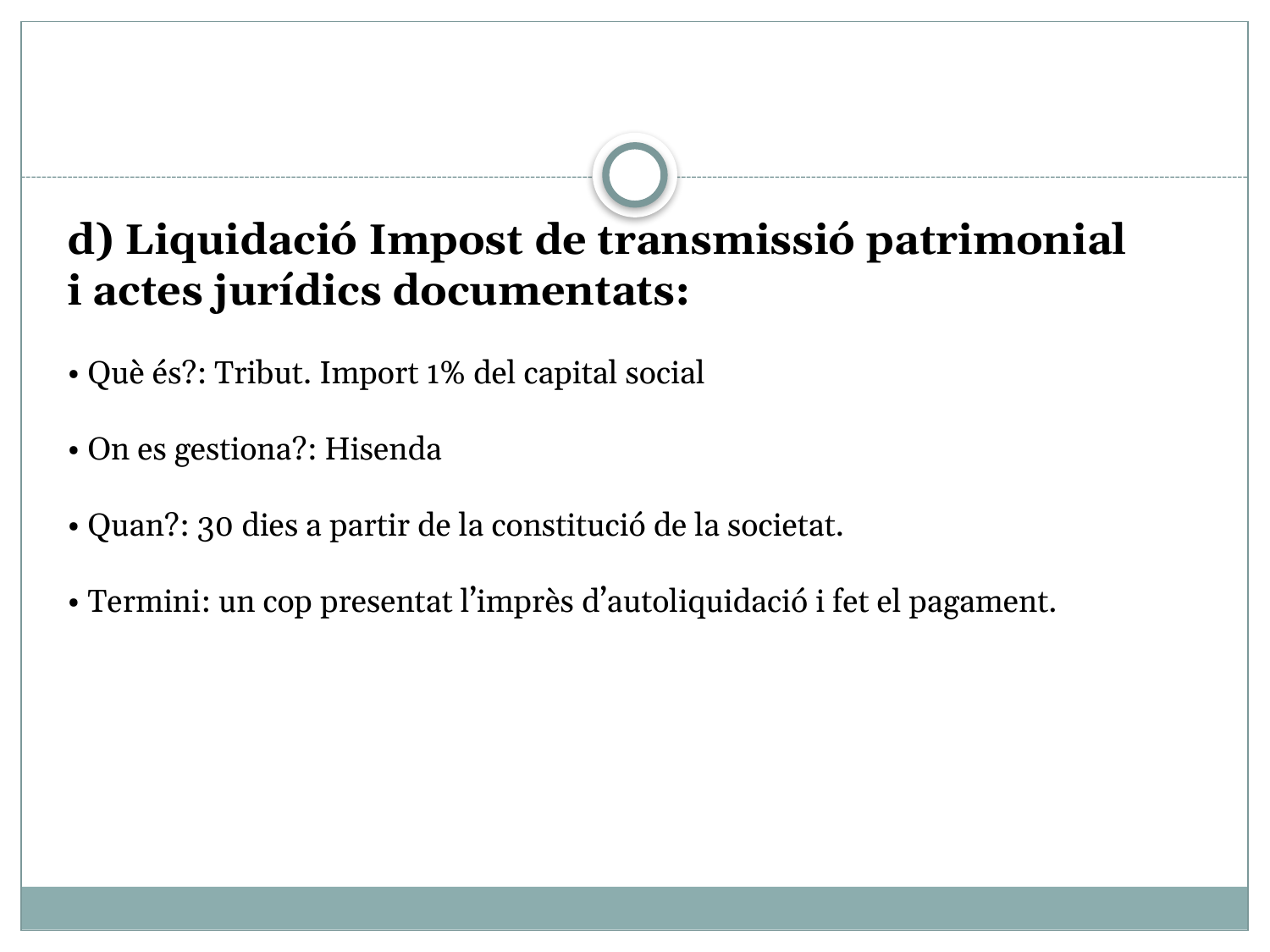

d) Liquidació Impost de transmissió patrimonial i actes jurídics documentats:

• Què és?: Tribut. Import 1% del capital social

• On es gestiona?: Hisenda

• Quan?: 30 dies a partir de la constitució de la societat.

• Termini: un cop presentat l’imprès d’autoliquidació i fet el pagament.